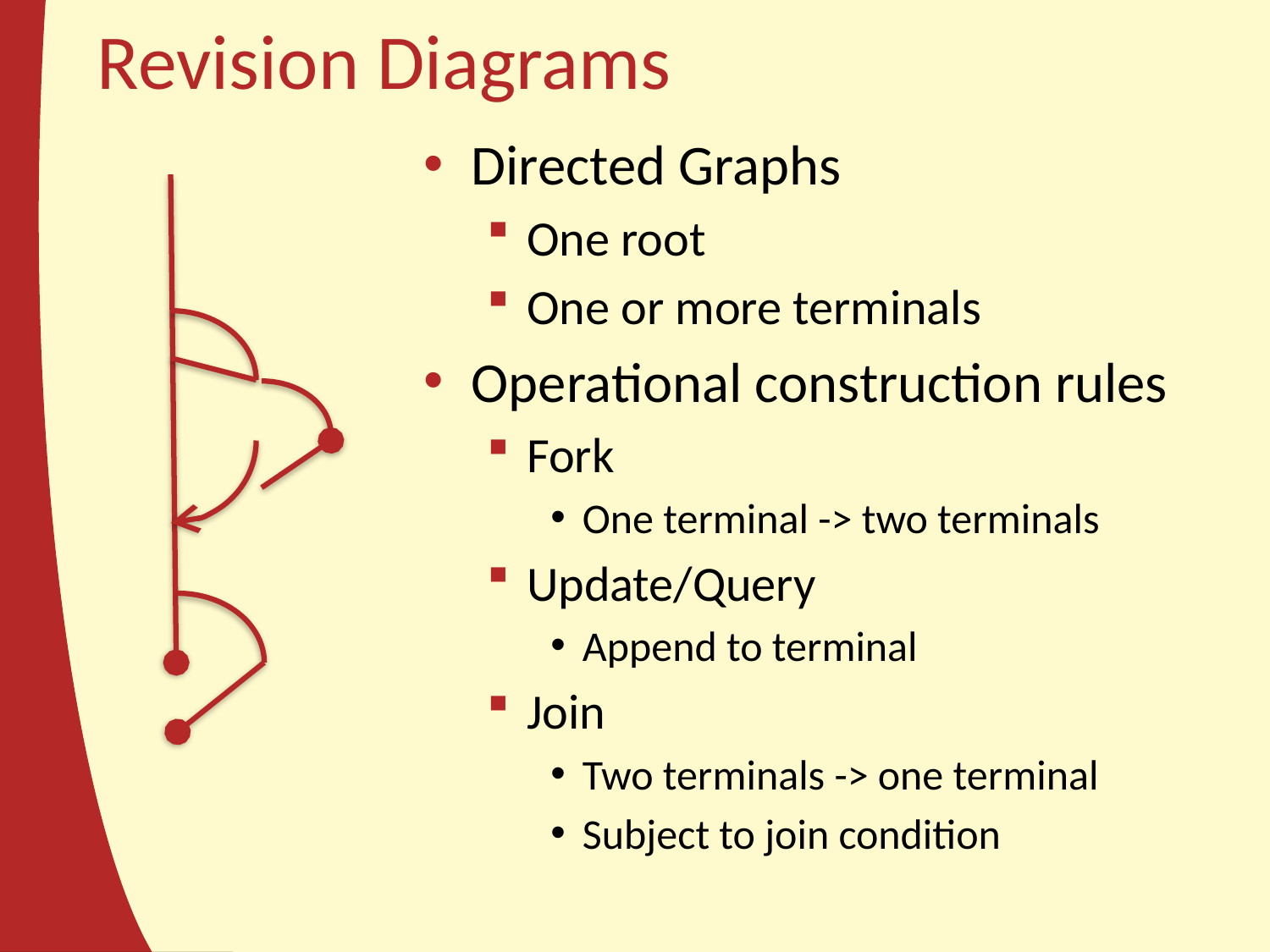

# Revision Diagrams
Directed Graphs
One root
One or more terminals
Operational construction rules
Fork
One terminal -> two terminals
Update/Query
Append to terminal
Join
Two terminals -> one terminal
Subject to join condition